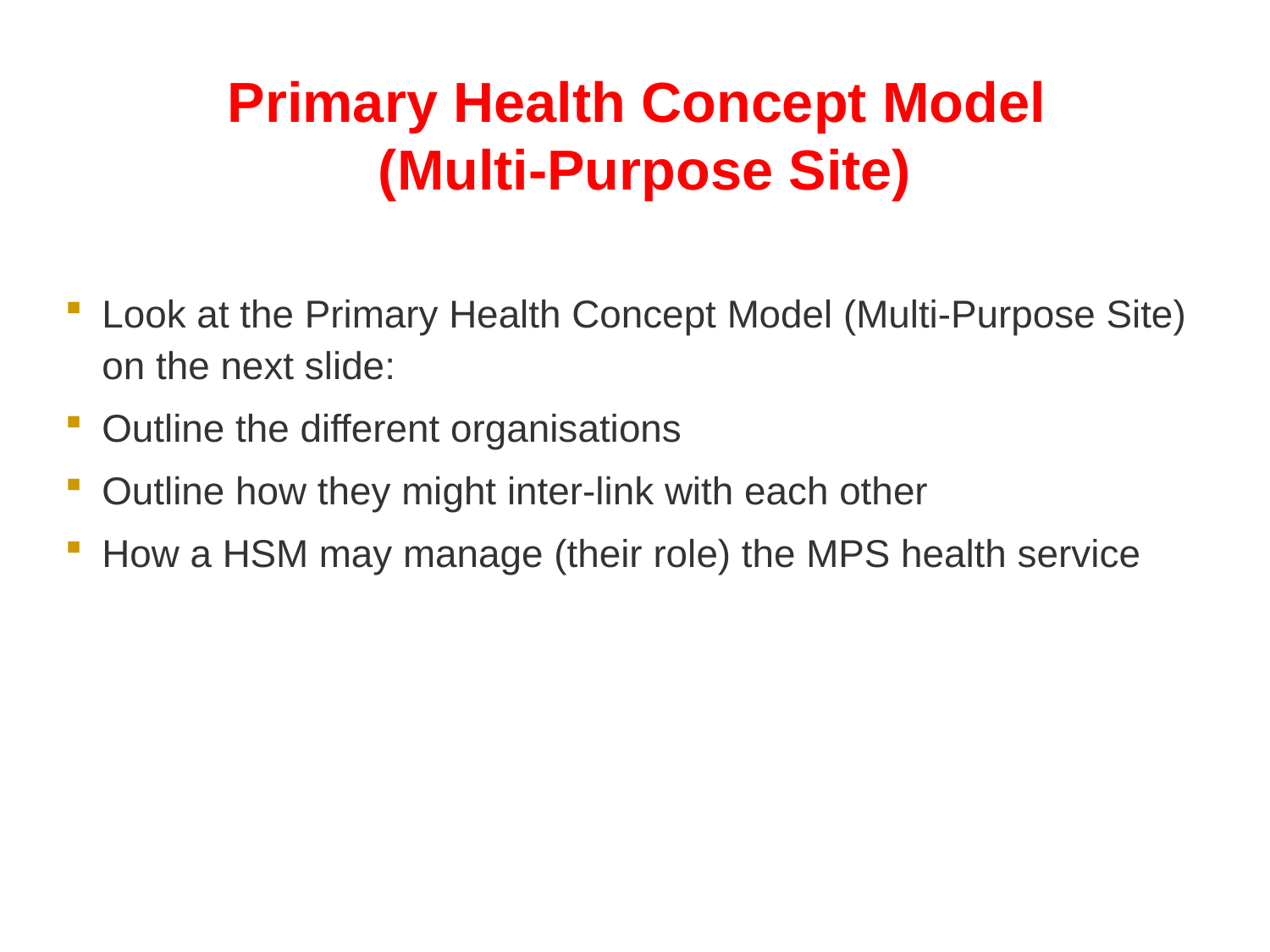

# Primary Health Concept Model (Multi-Purpose Site)
Look at the Primary Health Concept Model (Multi-Purpose Site) on the next slide:
Outline the different organisations
Outline how they might inter-link with each other
How a HSM may manage (their role) the MPS health service